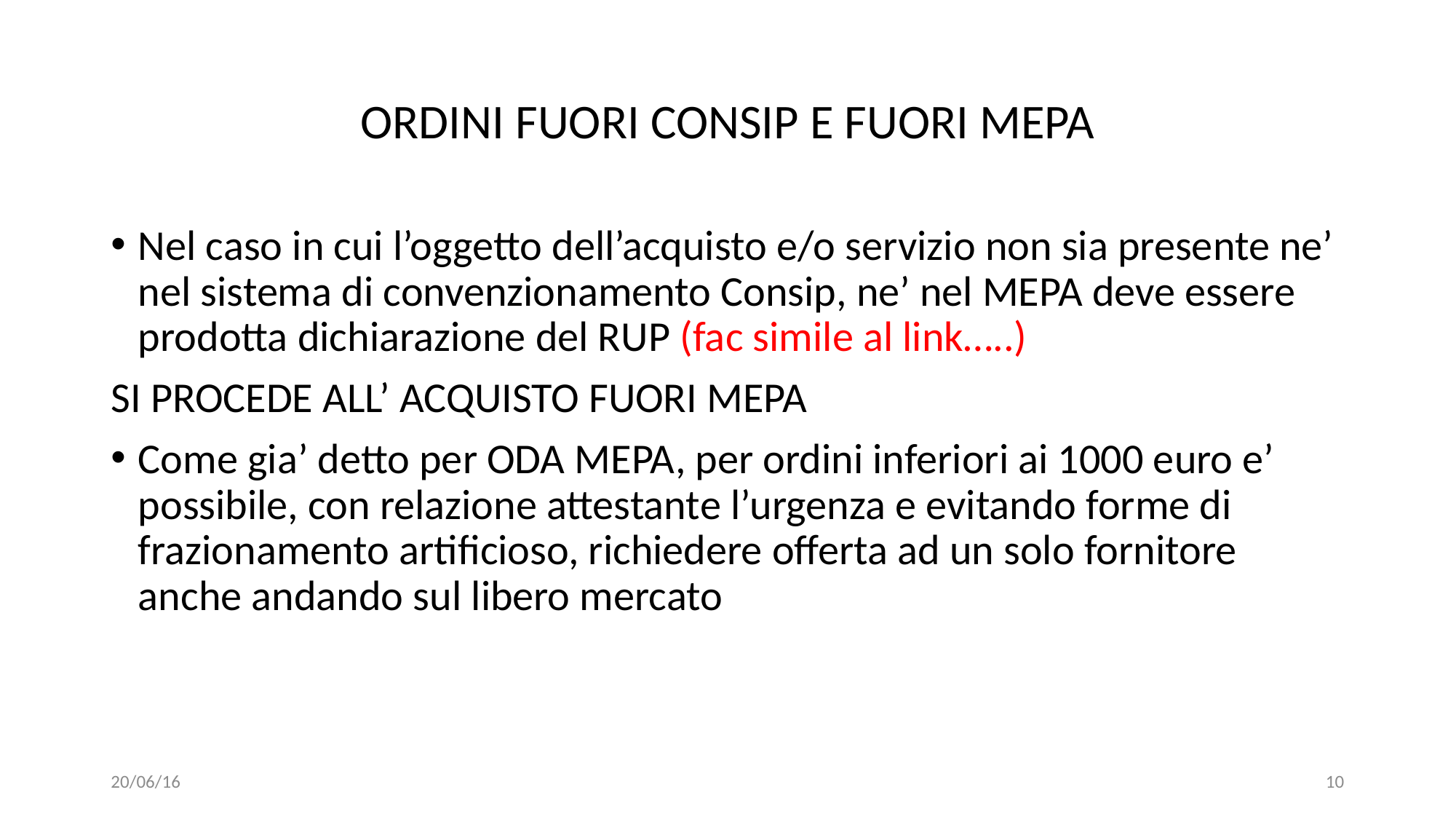

# ORDINI FUORI CONSIP E FUORI MEPA
Nel caso in cui l’oggetto dell’acquisto e/o servizio non sia presente ne’ nel sistema di convenzionamento Consip, ne’ nel MEPA deve essere prodotta dichiarazione del RUP (fac simile al link…..)
SI PROCEDE ALL’ ACQUISTO FUORI MEPA
Come gia’ detto per ODA MEPA, per ordini inferiori ai 1000 euro e’ possibile, con relazione attestante l’urgenza e evitando forme di frazionamento artificioso, richiedere offerta ad un solo fornitore anche andando sul libero mercato

20/06/16
10